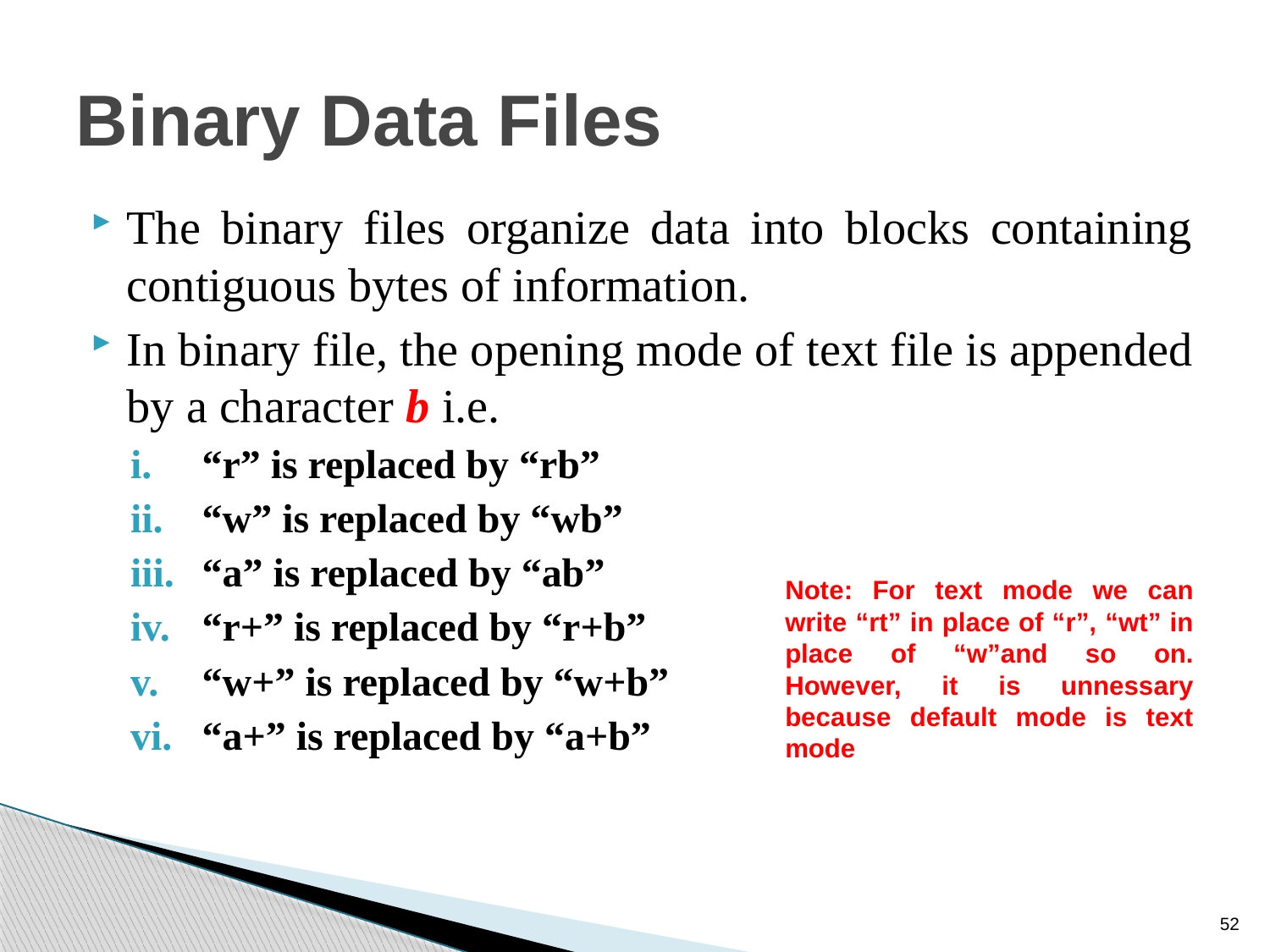

# Binary Data Files
The binary files organize data into blocks containing contiguous bytes of information.
In binary file, the opening mode of text file is appended by a character b i.e.
“r” is replaced by “rb”
“w” is replaced by “wb”
“a” is replaced by “ab”
“r+” is replaced by “r+b”
“w+” is replaced by “w+b”
“a+” is replaced by “a+b”
Note: For text mode we can write “rt” in place of “r”, “wt” in place of “w”and so on. However, it is unnessary because default mode is text mode
52